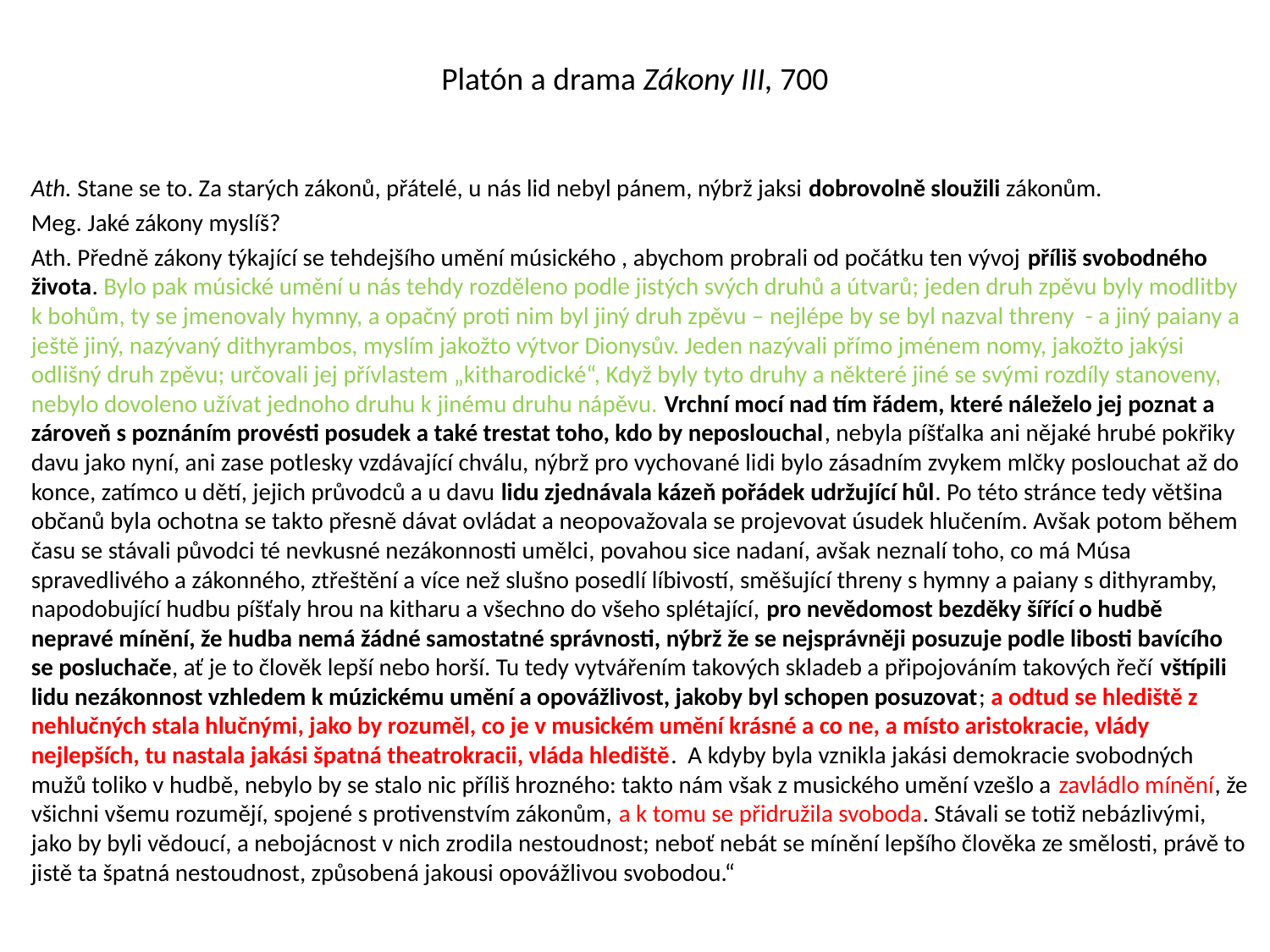

# Platón a drama Zákony III, 700
Ath. Stane se to. Za starých zákonů, přátelé, u nás lid nebyl pánem, nýbrž jaksi dobrovolně sloužili zákonům.
Meg. Jaké zákony myslíš?
Ath. Předně zákony týkající se tehdejšího umění músického , abychom probrali od počátku ten vývoj příliš svobodného života. Bylo pak músické umění u nás tehdy rozděleno podle jistých svých druhů a útvarů; jeden druh zpěvu byly modlitby k bohům, ty se jmenovaly hymny, a opačný proti nim byl jiný druh zpěvu – nejlépe by se byl nazval threny  - a jiný paiany a ještě jiný, nazývaný dithyrambos, myslím jakožto výtvor Dionysův. Jeden nazývali přímo jménem nomy, jakožto jakýsi odlišný druh zpěvu; určovali jej přívlastem „kitharodické“, Když byly tyto druhy a některé jiné se svými rozdíly stanoveny, nebylo dovoleno užívat jednoho druhu k jinému druhu nápěvu. Vrchní mocí nad tím řádem, které náleželo jej poznat a zároveň s poznáním provésti posudek a také trestat toho, kdo by neposlouchal, nebyla píšťalka ani nějaké hrubé pokřiky davu jako nyní, ani zase potlesky vzdávající chválu, nýbrž pro vychované lidi bylo zásadním zvykem mlčky poslouchat až do konce, zatímco u dětí, jejich průvodců a u davu lidu zjednávala kázeň pořádek udržující hůl. Po této stránce tedy většina občanů byla ochotna se takto přesně dávat ovládat a neopovažovala se projevovat úsudek hlučením. Avšak potom během času se stávali původci té nevkusné nezákonnosti umělci, povahou sice nadaní, avšak neznalí toho, co má Músa spravedlivého a zákonného, ztřeštění a více než slušno posedlí líbivostí, směšující threny s hymny a paiany s dithyramby, napodobující hudbu píšťaly hrou na kitharu a všechno do všeho splétající, pro nevědomost bezděky šířící o hudbě nepravé mínění, že hudba nemá žádné samostatné správnosti, nýbrž že se nejsprávněji posuzuje podle libosti bavícího se posluchače, ať je to člověk lepší nebo horší. Tu tedy vytvářením takových skladeb a připojováním takových řečí vštípili lidu nezákonnost vzhledem k múzickému umění a opovážlivost, jakoby byl schopen posuzovat; a odtud se hlediště z nehlučných stala hlučnými, jako by rozuměl, co je v musickém umění krásné a co ne, a místo aristokracie, vlády nejlepších, tu nastala jakási špatná theatrokracii, vláda hlediště.  A kdyby byla vznikla jakási demokracie svobodných mužů toliko v hudbě, nebylo by se stalo nic příliš hrozného: takto nám však z musického umění vzešlo a zavládlo mínění, že všichni všemu rozumějí, spojené s protivenstvím zákonům, a k tomu se přidružila svoboda. Stávali se totiž nebázlivými, jako by byli vědoucí, a nebojácnost v nich zrodila nestoudnost; neboť nebát se mínění lepšího člověka ze smělosti, právě to jistě ta špatná nestoudnost, způsobená jakousi opovážlivou svobodou.“